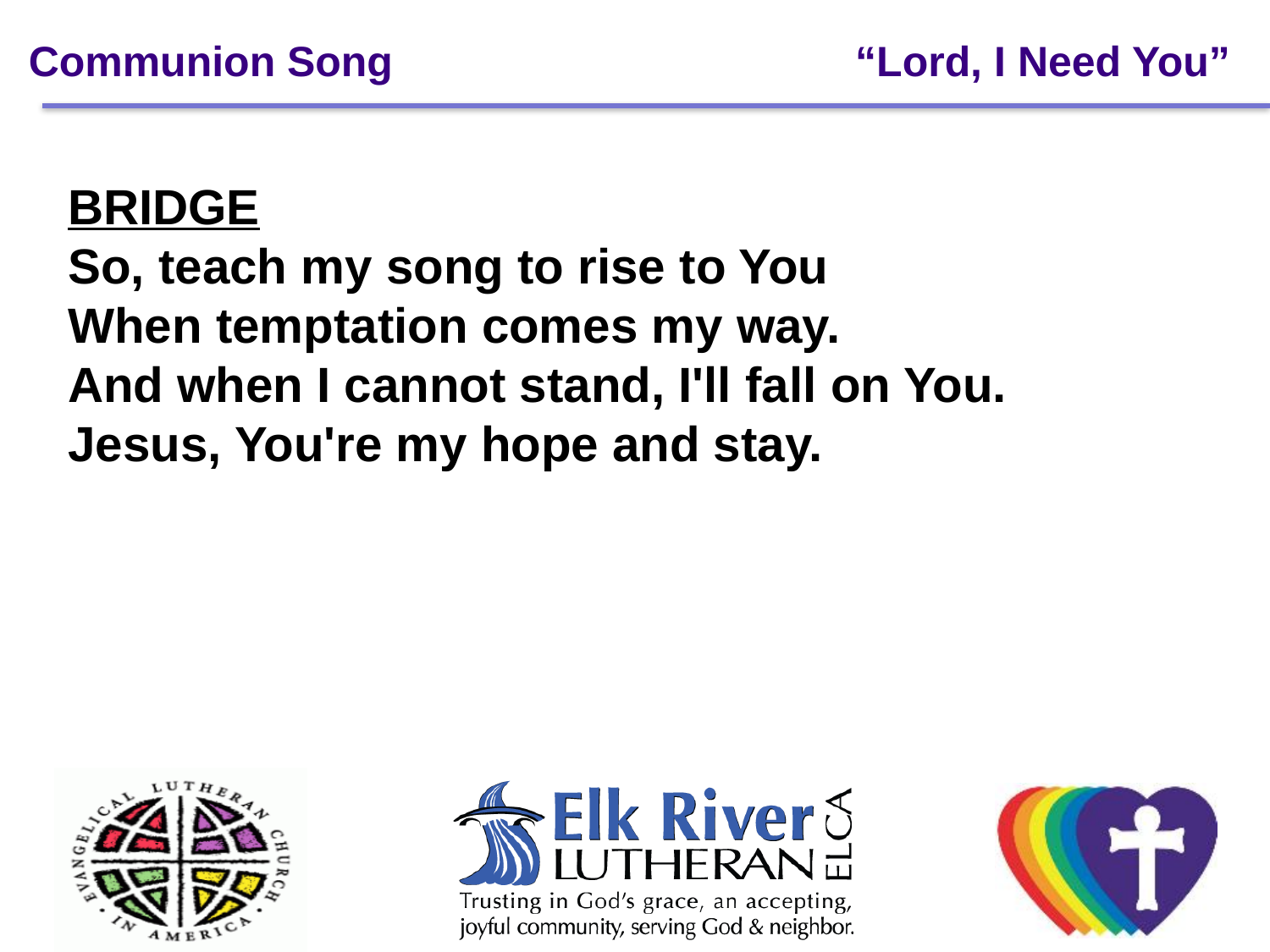

# Communion Song  	                           “Lord, I Need You”
BRIDGE
So, teach my song to rise to You
When temptation comes my way.
And when I cannot stand, I'll fall on You.
Jesus, You're my hope and stay.